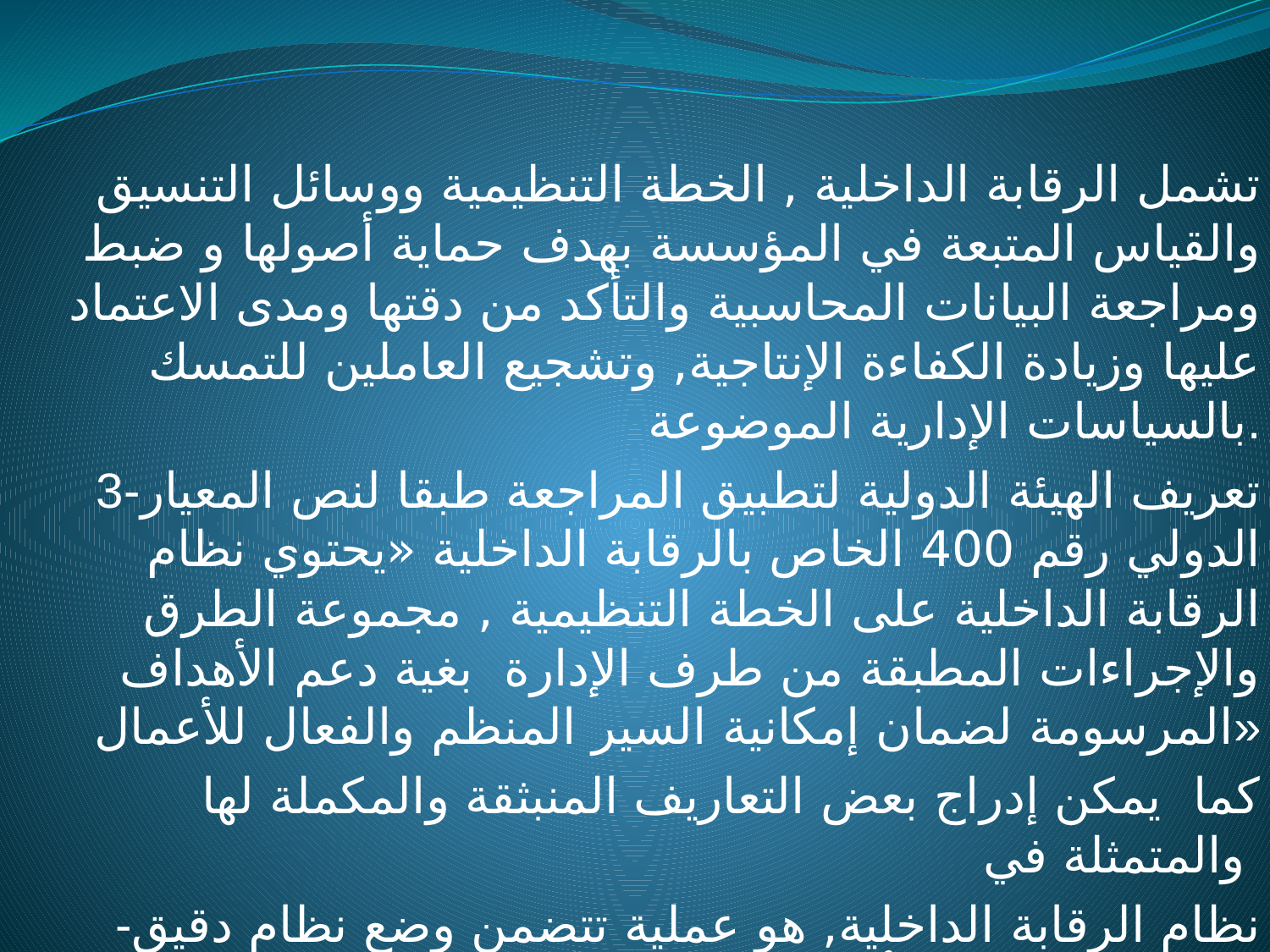

#
تشمل الرقابة الداخلية , الخطة التنظيمية ووسائل التنسيق والقياس المتبعة في المؤسسة بهدف حماية أصولها و ضبط ومراجعة البيانات المحاسبية والتأكد من دقتها ومدى الاعتماد عليها وزيادة الكفاءة الإنتاجية, وتشجيع العاملين للتمسك بالسياسات الإدارية الموضوعة.
3-تعريف الهيئة الدولية لتطبيق المراجعة طبقا لنص المعيار الدولي رقم 400 الخاص بالرقابة الداخلية «يحتوي نظام الرقابة الداخلية على الخطة التنظيمية , مجموعة الطرق والإجراءات المطبقة من طرف الإدارة  بغية دعم الأهداف المرسومة لضمان إمكانية السير المنظم والفعال للأعمال»
 كما  يمكن إدراج بعض التعاريف المنبثقة والمكملة لها والمتمثلة في
   -نظام الرقابة الداخلية, هو عملية تتضمن وضع نظام دقيق للمعلومات يتيح التأكد بشكل دائم أن العمليات تتم حسب الخطة الموضوعية , ويقوم هذا النظام على وجود بيانات مرتدة دائمة عن الأداء الفعلي ويتم مقارنتها بالخطة الموضوعة.